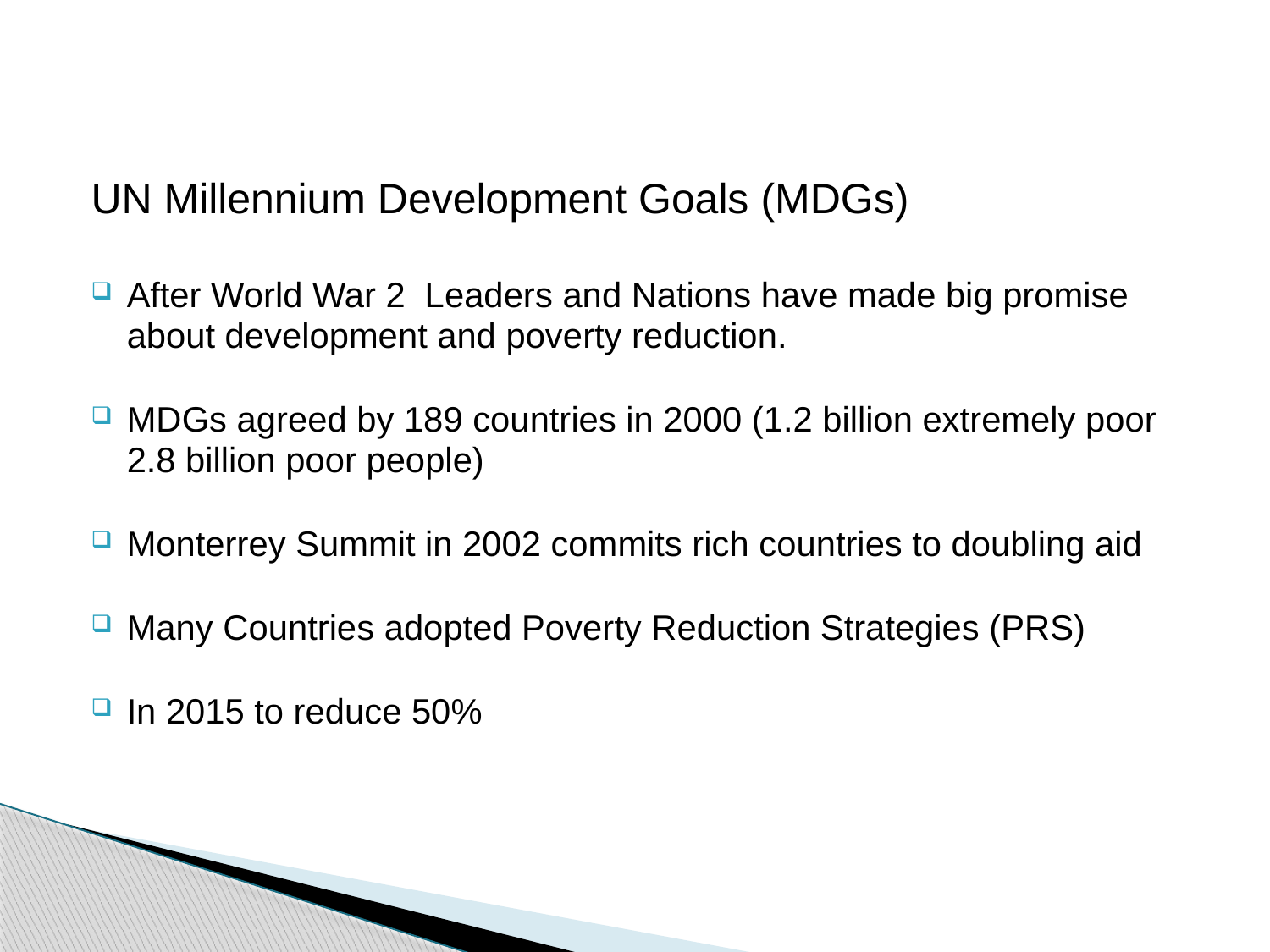

UN Millennium Development Goals (MDGs)

After World War 2  Leaders and Nations have made big promise  about development and poverty reduction.

MDGs agreed by 189 countries in 2000 (1.2 billion extremely poor 2.8 billion poor people)

Monterrey Summit in 2002 commits rich countries to doubling aid

Many Countries adopted Poverty Reduction Strategies (PRS)

In 2015 to reduce 50%